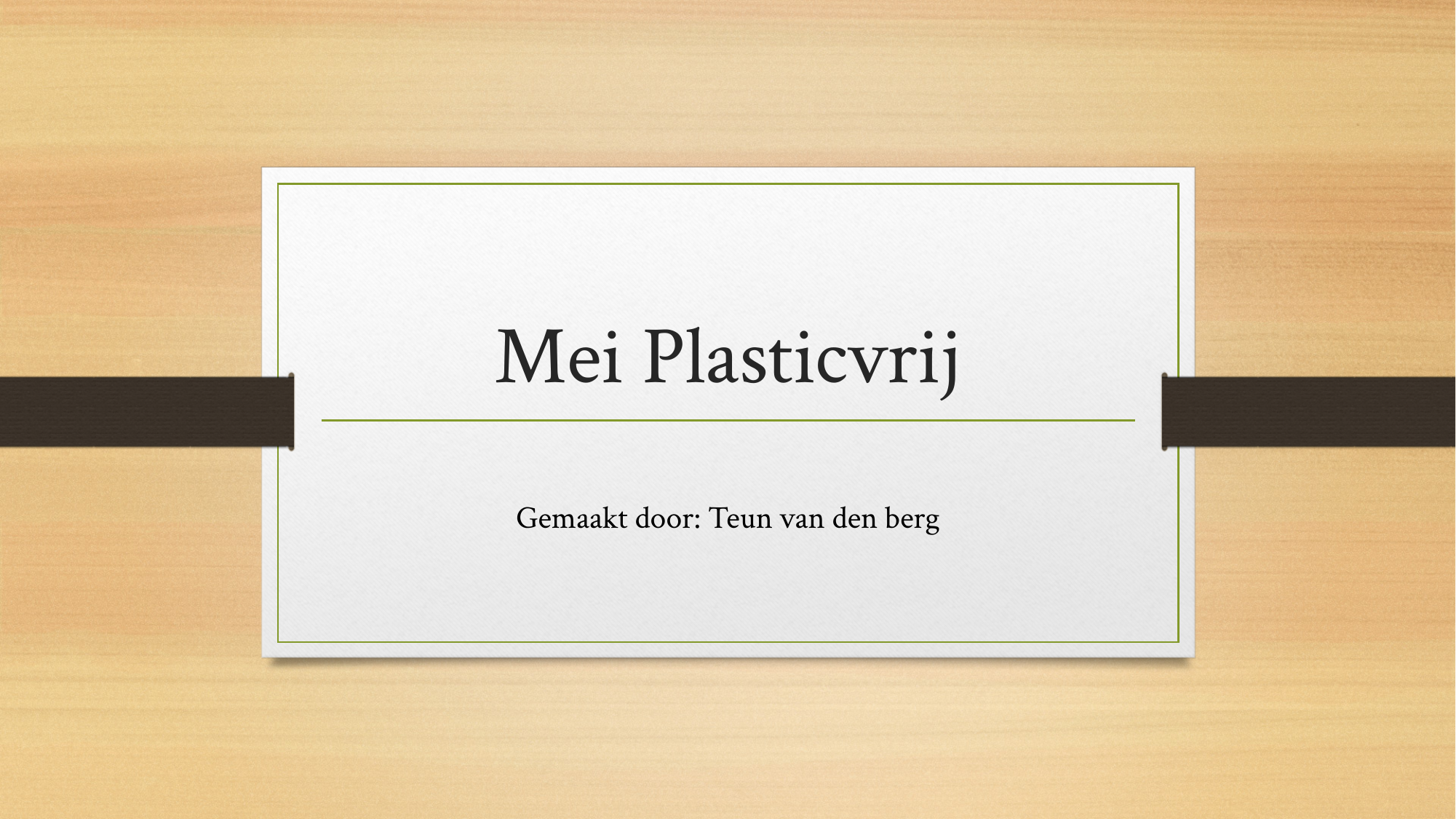

# Mei Plasticvrij

Gemaakt door: Teun van den berg